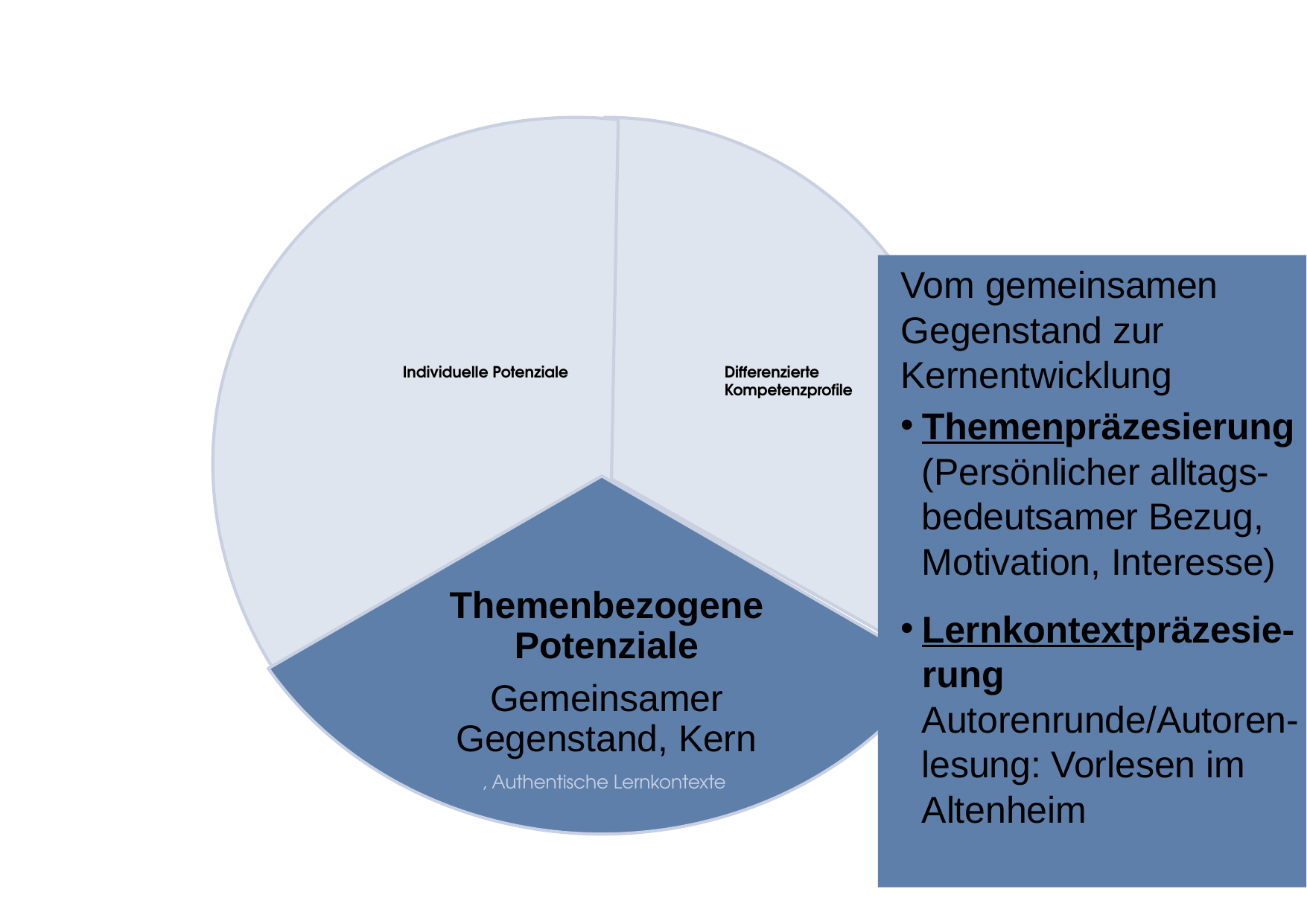

Themenbezogene Potenziale
Gemeinsamer Gegenstand, Kern
, Authentische Lernkontexte

Vom gemeinsamen Gegenstand zur Kernentwicklung
Themenpräzesierung (Persönlicher alltags-bedeutsamer Bezug, Motivation, Interesse)

Lernkontextpräzesie-rung Autorenrunde/Autoren-lesung: Vorlesen im Altenheim

Individuelle Potenziale
Differenzierte Kompetenzprofile